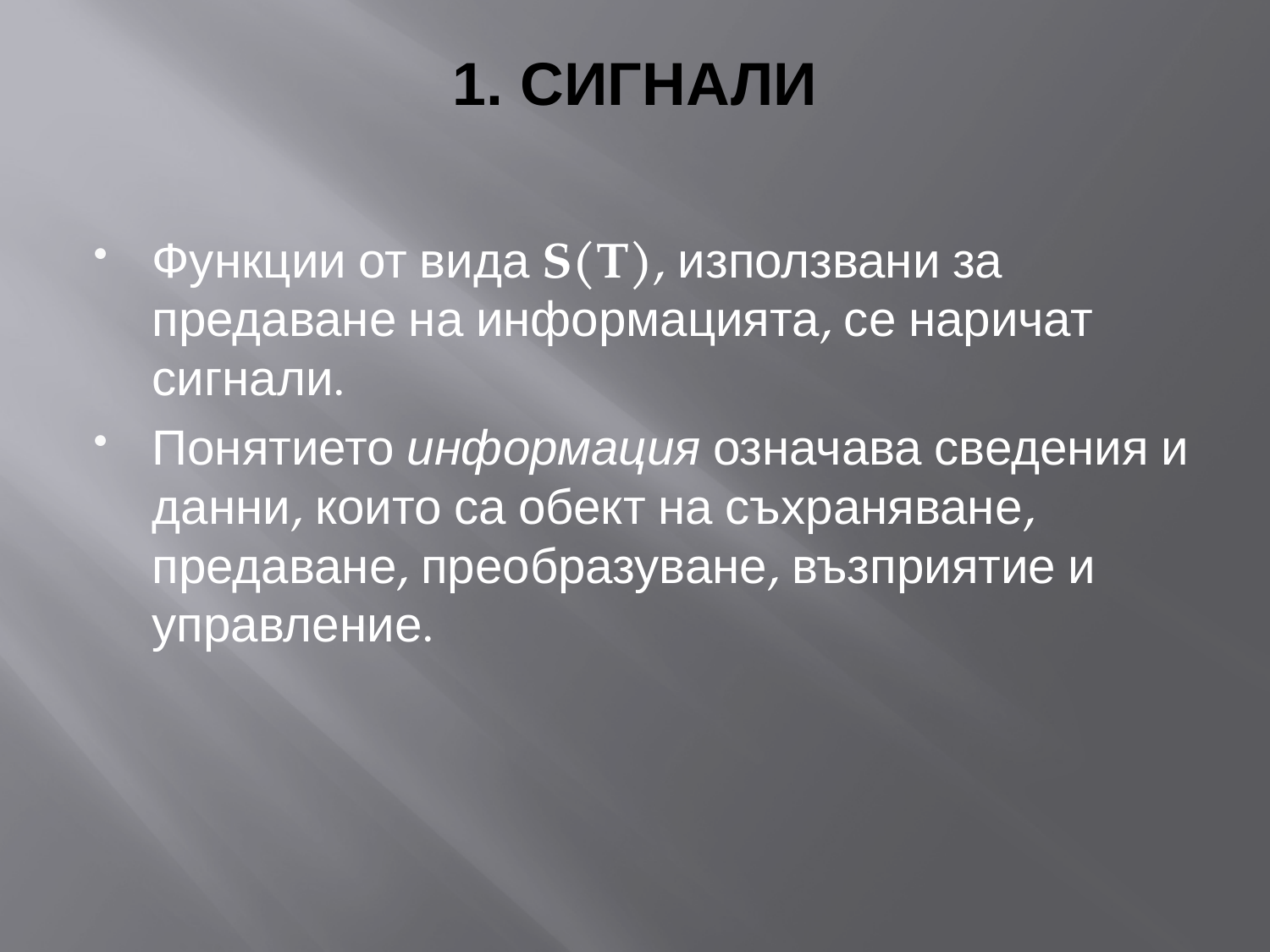

# 1. СИГНАЛИ
Функции от вида S(T), използвани за предаване на информацията, се наричат сигнали.
Понятието информация означава сведения и данни, които са обект на съхраняване, предаване, преобразуване, възприятие и управление.